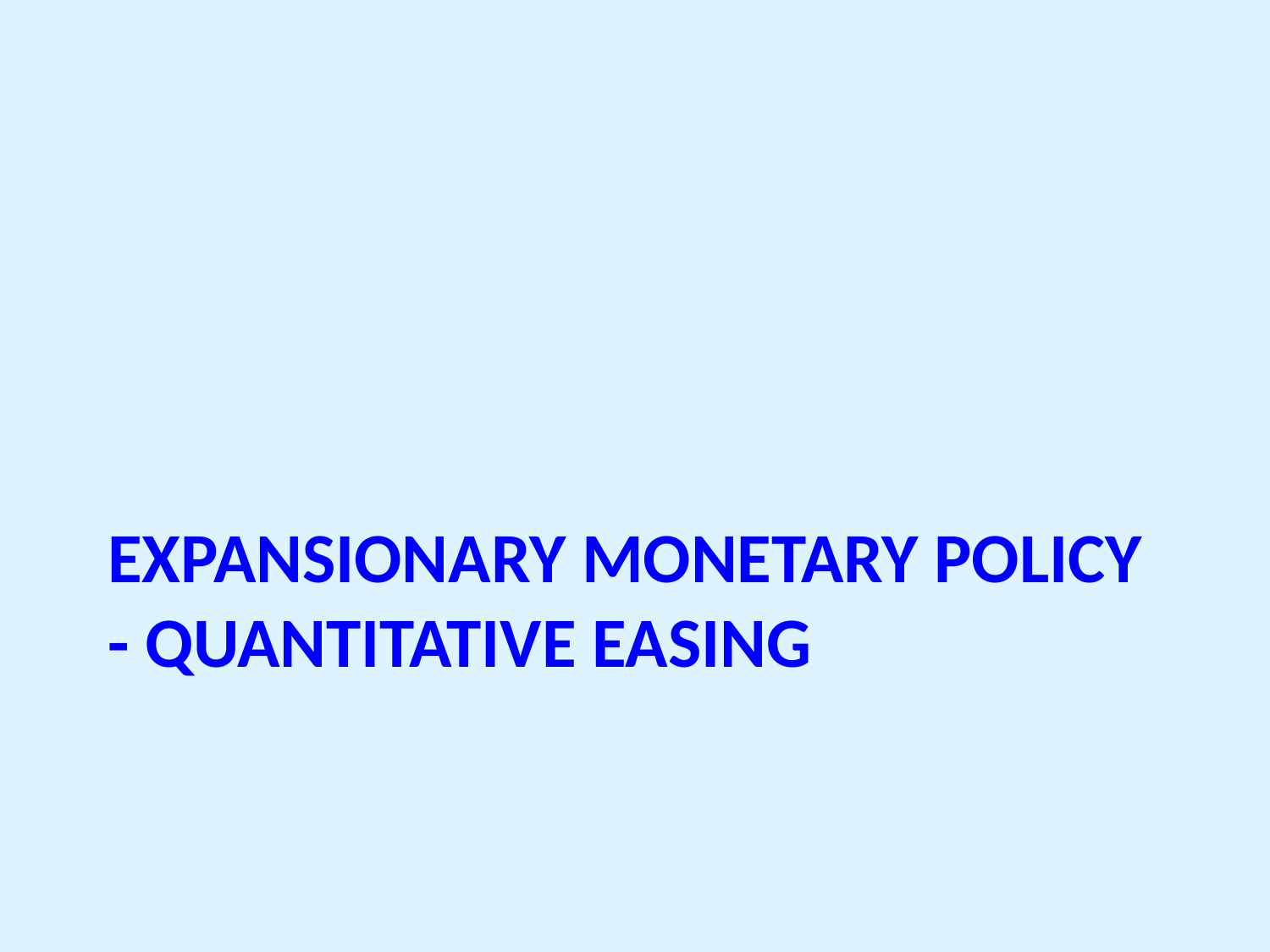

# Expansionary Monetary Policy - Quantitative Easing